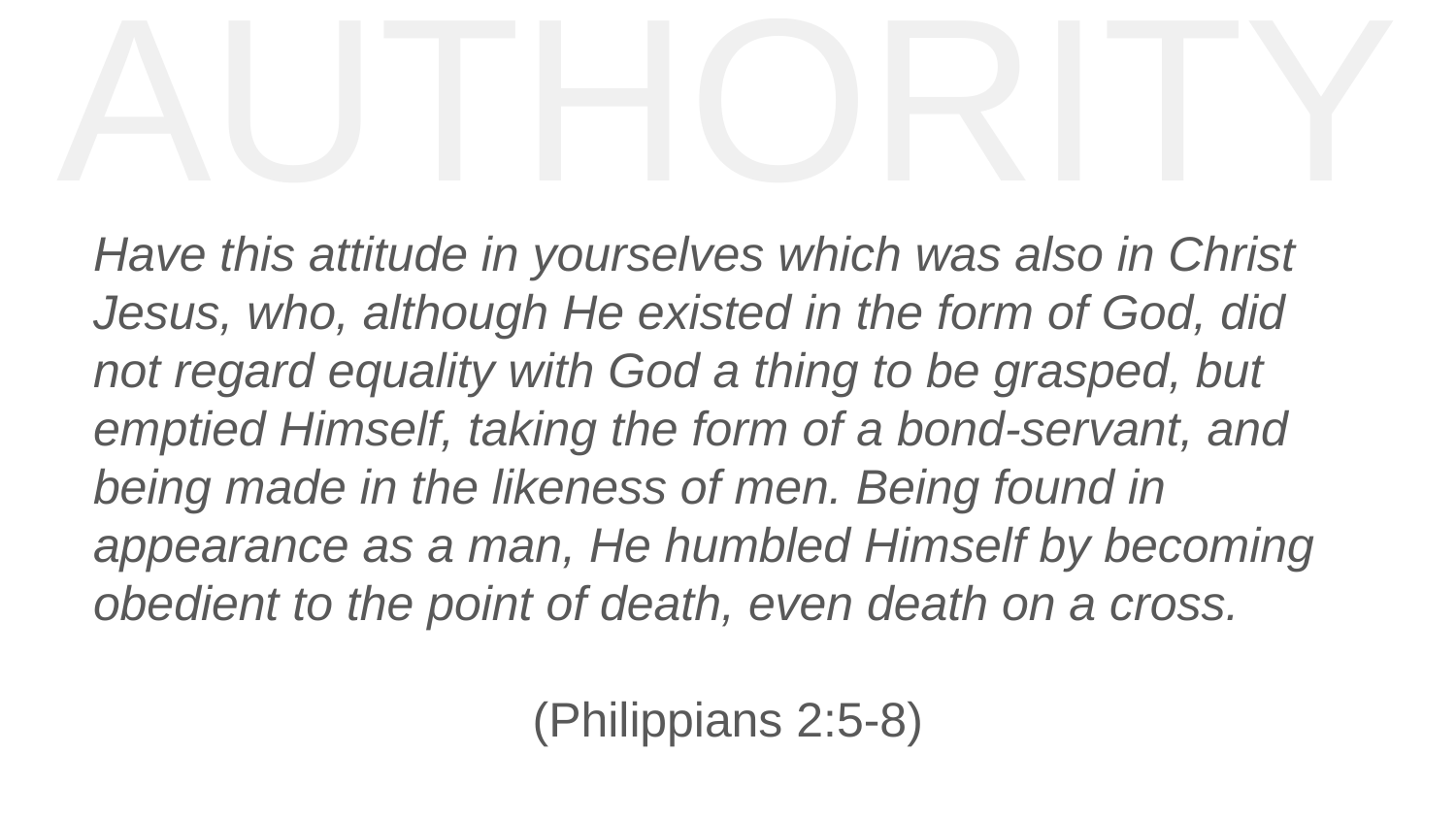

AUTHORITY
Have this attitude in yourselves which was also in Christ Jesus, who, although He existed in the form of God, did not regard equality with God a thing to be grasped, but emptied Himself, taking the form of a bond-servant, and being made in the likeness of men. Being found in appearance as a man, He humbled Himself by becoming obedient to the point of death, even death on a cross.

(Philippians 2:5-8)